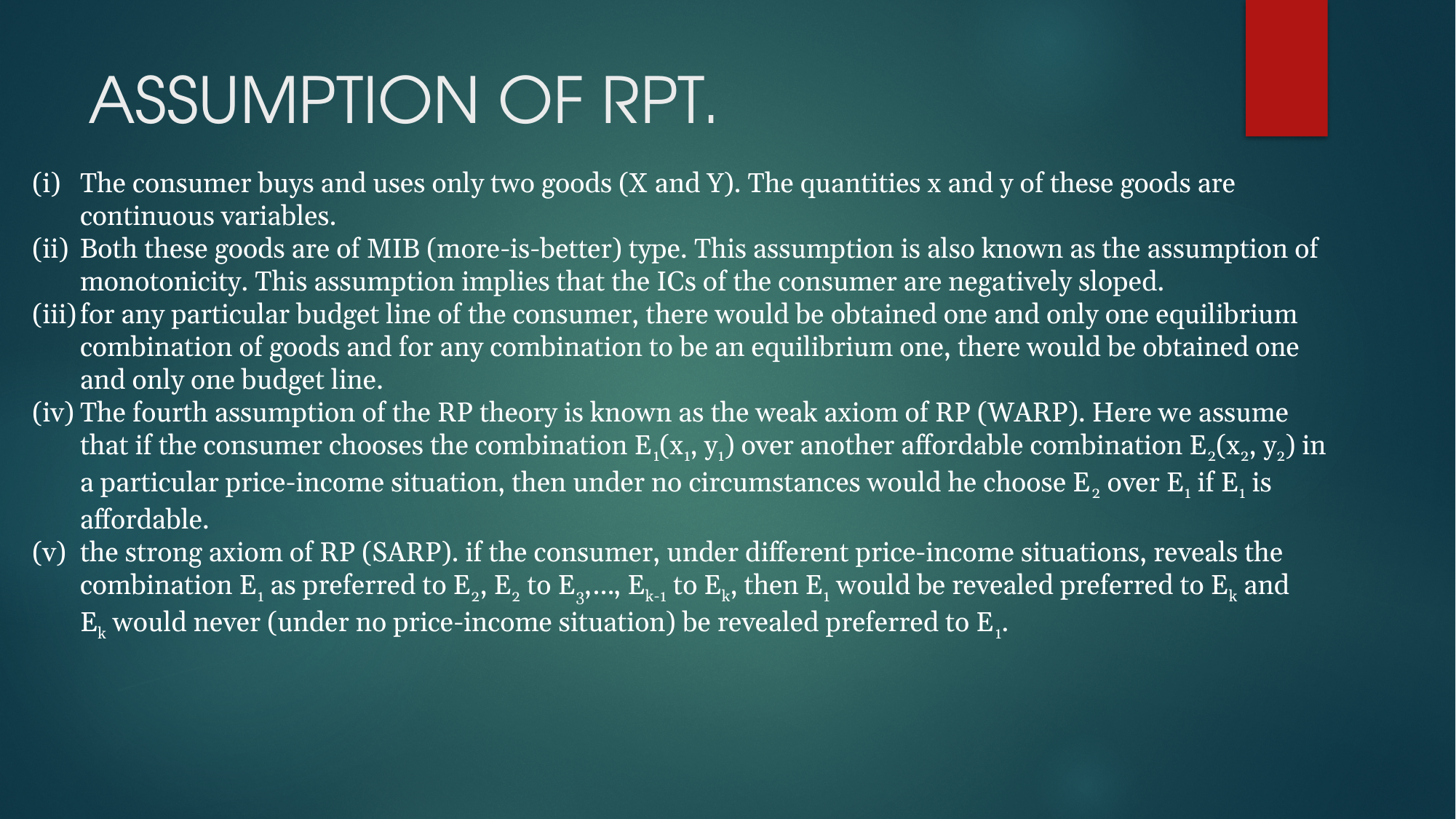

# ASSUMPTION OF RPT.
The consumer buys and uses only two goods (X and Y). The quantities x and y of these goods are continuous variables.
Both these goods are of MIB (more-is-better) type. This assumption is also known as the assumption of monotonicity. This assumption implies that the ICs of the consumer are nega­tively sloped.
for any particular budget line of the consumer, there would be obtained one and only one equilibrium combination of goods and for any combination to be an equilibrium one, there would be obtained one and only one budget line.
The fourth assumption of the RP theory is known as the weak axiom of RP (WARP). Here we assume that if the consumer chooses the combination E1(x1, y1) over another afford­able combination E2(x2, y2) in a particular price-income situation, then under no circumstances would he choose E2 over E1 if E1 is affordable.
the strong axiom of RP (SARP). if the consumer, under different price-income situations, reveals the combination E1 as preferred to E2, E2 to E3,…, Ek-1 to Ek, then E1 would be revealed preferred to Ek and Ek would never (under no price-income situation) be revealed preferred to E1.